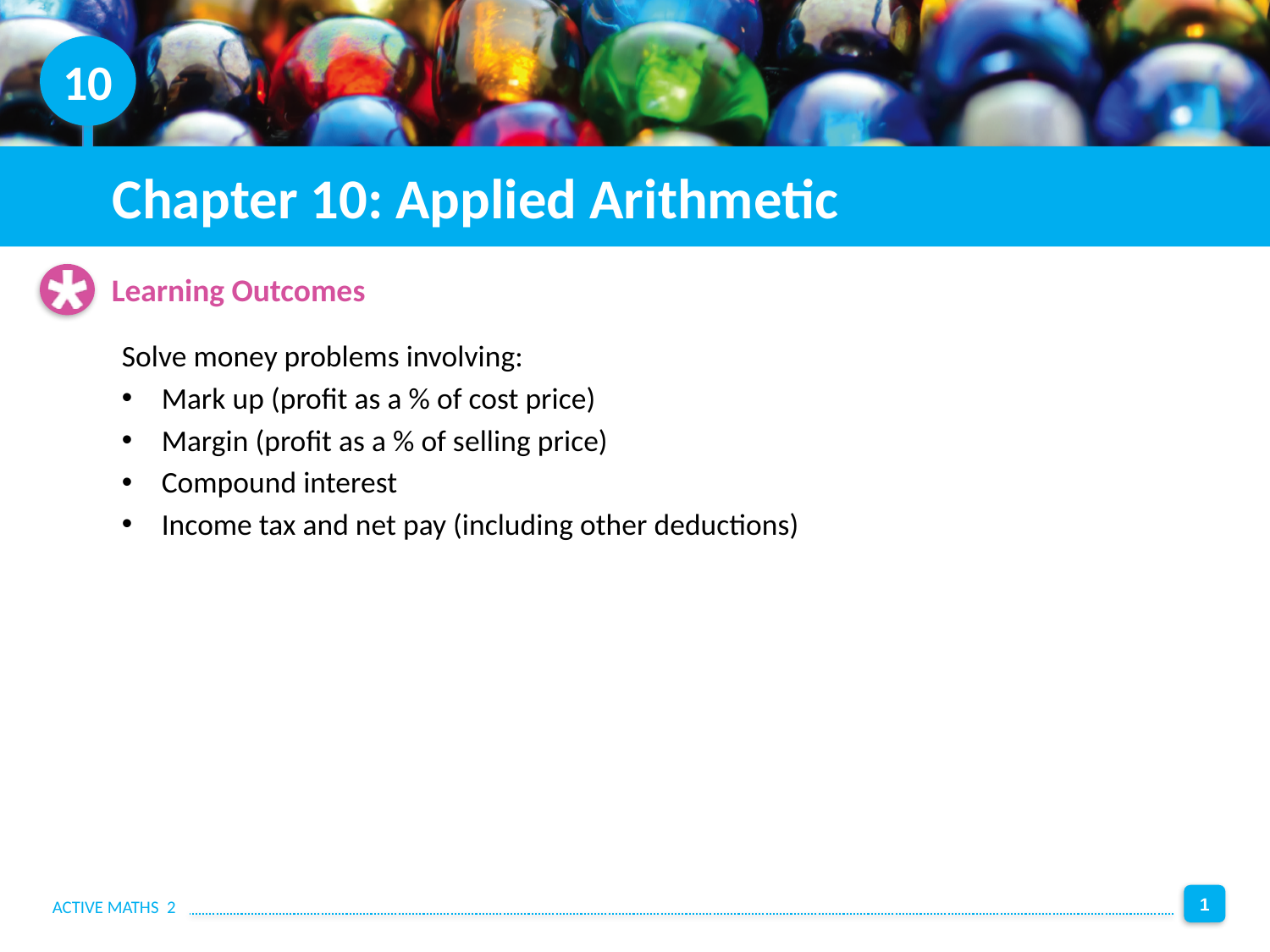

10
# Chapter 10: Applied Arithmetic
Solve money problems involving:
Mark up (profit as a % of cost price)
Margin (profit as a % of selling price)
Compound interest
Income tax and net pay (including other deductions)